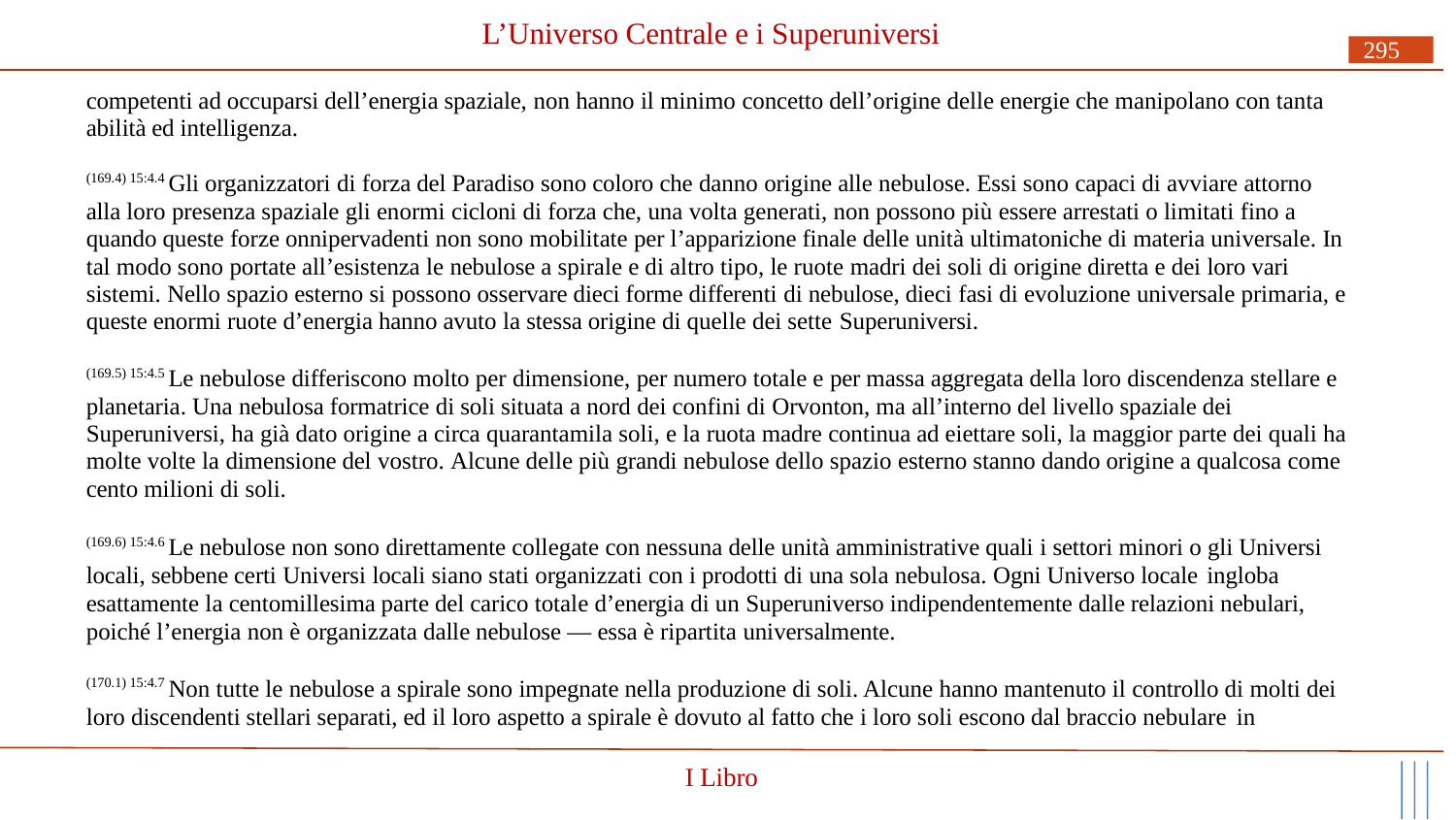

# L’Universo Centrale e i Superuniversi
295

competenti ad occuparsi dell’energia spaziale, non hanno il minimo concetto dell’origine delle energie che manipolano con tanta  abilità ed intelligenza.

(169.4) 15:4.4 Gli organizzatori di forza del Paradiso sono coloro che danno origine alle nebulose. Essi sono capaci di avviare attorno  alla loro presenza spaziale gli enormi cicloni di forza che, una volta generati, non possono più essere arrestati o limitati fino a  quando queste forze onnipervadenti non sono mobilitate per l’apparizione finale delle unità ultimatoniche di materia universale. In  tal modo sono portate all’esistenza le nebulose a spirale e di altro tipo, le ruote madri dei soli di origine diretta e dei loro vari  sistemi. Nello spazio esterno si possono osservare dieci forme differenti di nebulose, dieci fasi di evoluzione universale primaria, e  queste enormi ruote d’energia hanno avuto la stessa origine di quelle dei sette Superuniversi.

(169.5) 15:4.5 Le nebulose differiscono molto per dimensione, per numero totale e per massa aggregata della loro discendenza stellare e  planetaria. Una nebulosa formatrice di soli situata a nord dei confini di Orvonton, ma all’interno del livello spaziale dei  Superuniversi, ha già dato origine a circa quarantamila soli, e la ruota madre continua ad eiettare soli, la maggior parte dei quali ha  molte volte la dimensione del vostro. Alcune delle più grandi nebulose dello spazio esterno stanno dando origine a qualcosa come  cento milioni di soli.

(169.6) 15:4.6 Le nebulose non sono direttamente collegate con nessuna delle unità amministrative quali i settori minori o gli Universi  locali, sebbene certi Universi locali siano stati organizzati con i prodotti di una sola nebulosa. Ogni Universo locale ingloba
esattamente la centomillesima parte del carico totale d’energia di un Superuniverso indipendentemente dalle relazioni nebulari,  poiché l’energia non è organizzata dalle nebulose — essa è ripartita universalmente.

(170.1) 15:4.7 Non tutte le nebulose a spirale sono impegnate nella produzione di soli. Alcune hanno mantenuto il controllo di molti dei  loro discendenti stellari separati, ed il loro aspetto a spirale è dovuto al fatto che i loro soli escono dal braccio nebulare in

I Libro